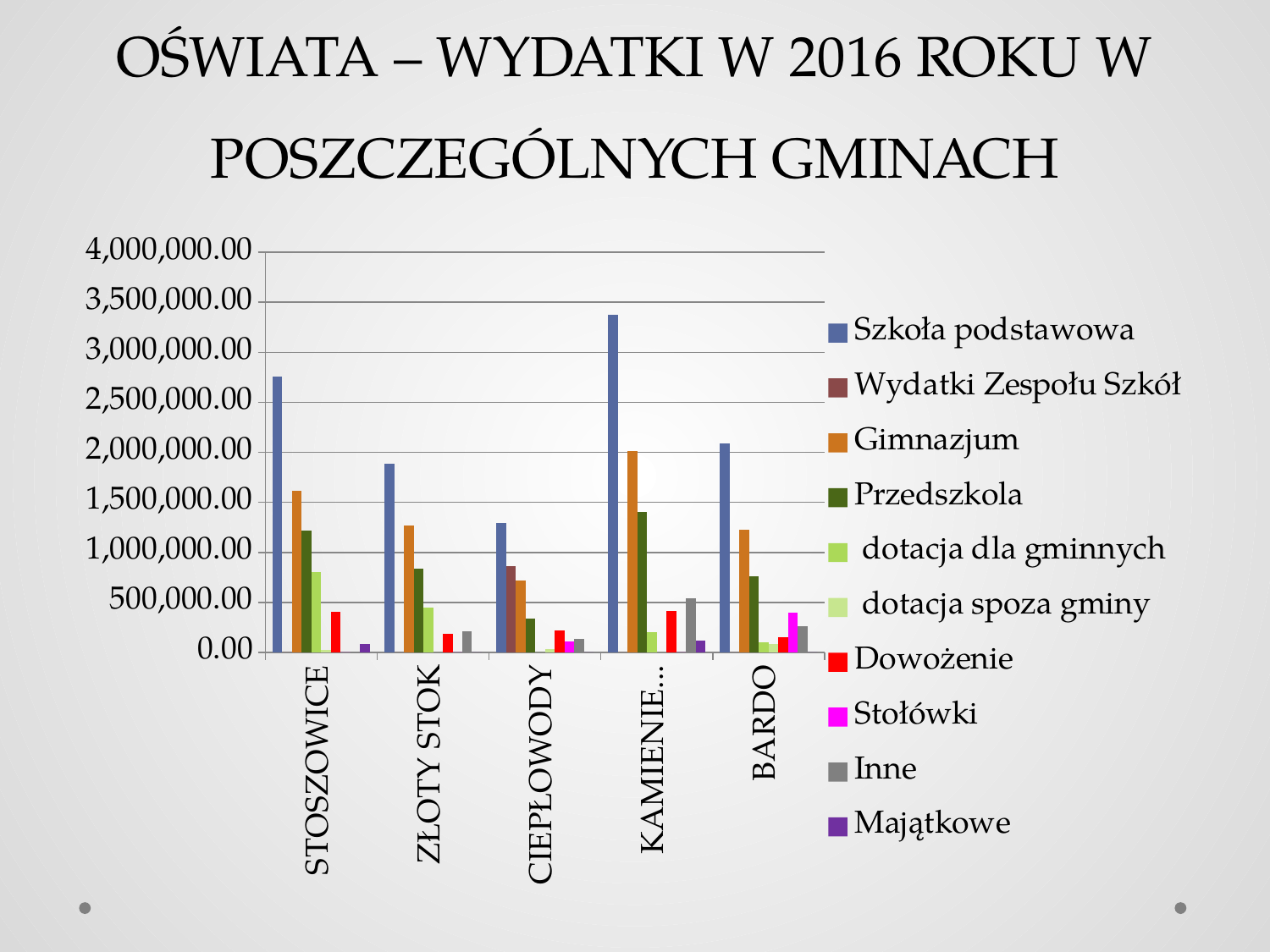

# OŚWIATA – WYDATKI W 2016 ROKU W POSZCZEGÓLNYCH GMINACH

### Chart

| Category | Szkoła podstawowa | Wydatki Zespołu Szkół | Gimnazjum | Przedszkola  |  dotacja dla gminnych |  dotacja spoza gminy | Dowożenie | Stołówki | Inne | Majątkowe |
|---|---|---|---|---|---|---|---|---|---|---|
| STOSZOWICE | 2758843.0 | 0.0 | 1613825.0 | 1218878.0 | 800000.0 | 27000.0 | 402108.0 | 0.0 | 2000.0 | 85000.0 |
| ZŁOTY STOK | 1883112.0 | 0.0 | 1271950.0 | 833268.0 | 450000.0 | 0.0 | 188000.0 | 0.0 | 209800.0 | 0.0 |
| CIEPŁOWODY | 1291613.0 | 866222.0 | 722681.0 | 340500.0 | 0.0 | 33000.0 | 216335.0 | 107667.0 | 133721.0 | 0.0 |
| KAMIENIEC ZĄBKOWICKI | 3372845.0 | 0.0 | 2012603.0 | 1403389.0 | 201740.0 | 0.0 | 415000.0 | 0.0 | 539218.0 | 120000.0 |
| BARDO | 2087105.0 | 0.0 | 1230350.0 | 762000.0 | 100000.0 | 80000.0 | 152460.0 | 399415.0 | 259486.0 | 0.0 |